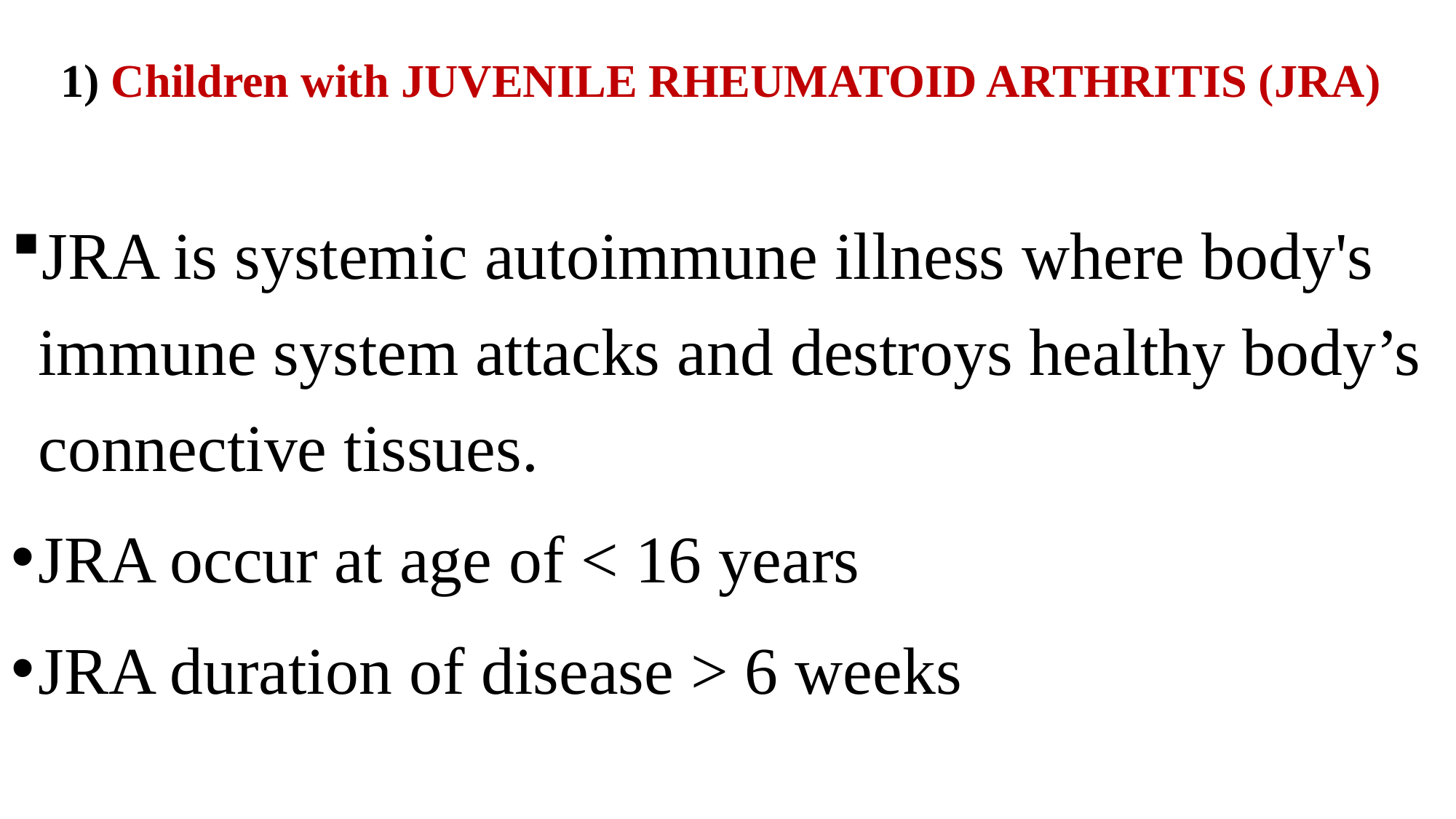

# 1) Children with JUVENILE RHEUMATOID ARTHRITIS (JRA)
JRA is systemic autoimmune illness where body's immune system attacks and destroys healthy body’s connective tissues.
JRA occur at age of < 16 years
JRA duration of disease > 6 weeks